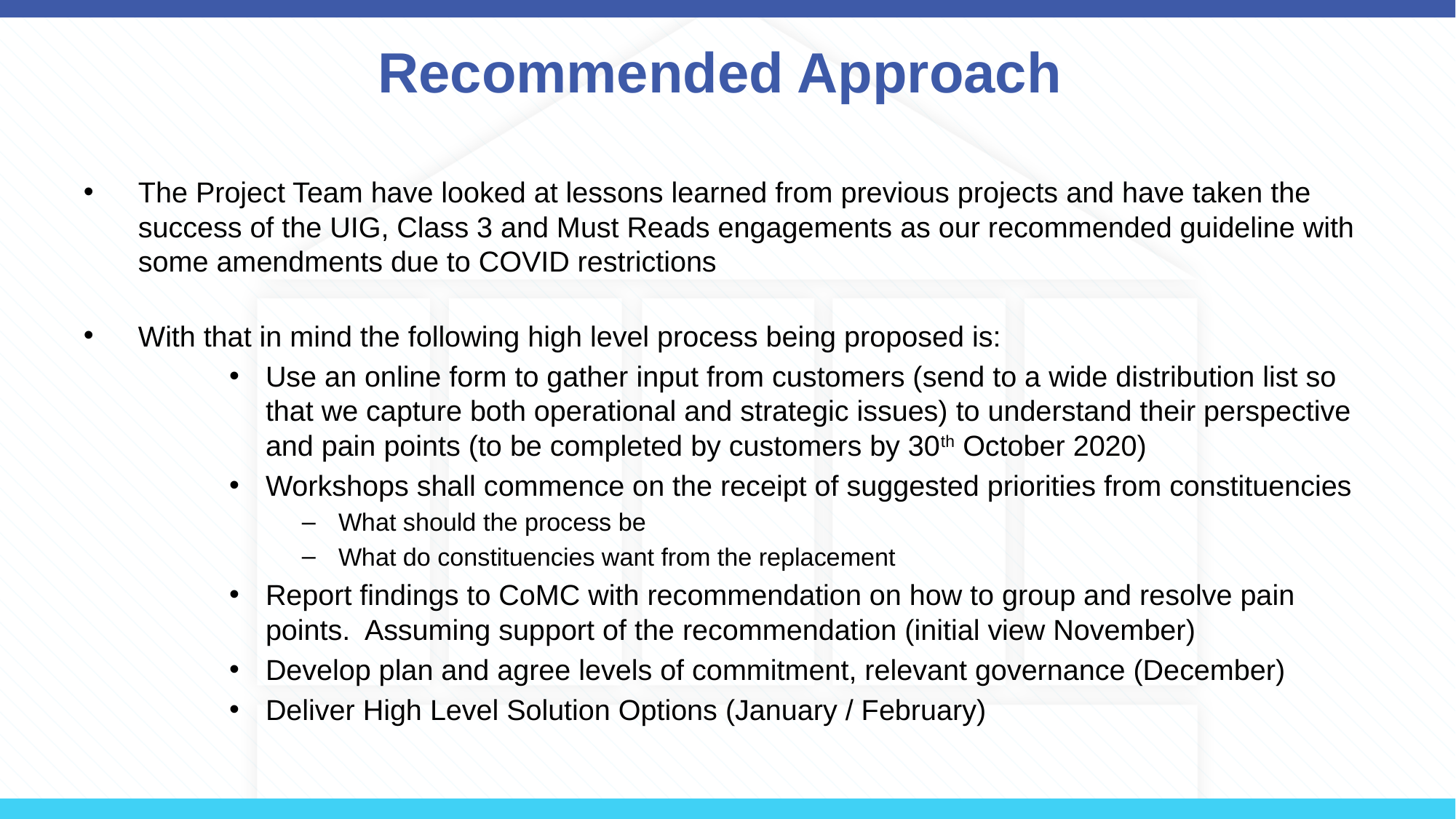

# Recommended Approach
The Project Team have looked at lessons learned from previous projects and have taken the success of the UIG, Class 3 and Must Reads engagements as our recommended guideline with some amendments due to COVID restrictions
With that in mind the following high level process being proposed is:
Use an online form to gather input from customers (send to a wide distribution list so that we capture both operational and strategic issues) to understand their perspective and pain points (to be completed by customers by 30th October 2020)
Workshops shall commence on the receipt of suggested priorities from constituencies
What should the process be
What do constituencies want from the replacement
Report findings to CoMC with recommendation on how to group and resolve pain points.  Assuming support of the recommendation (initial view November)
Develop plan and agree levels of commitment, relevant governance (December)
Deliver High Level Solution Options (January / February)